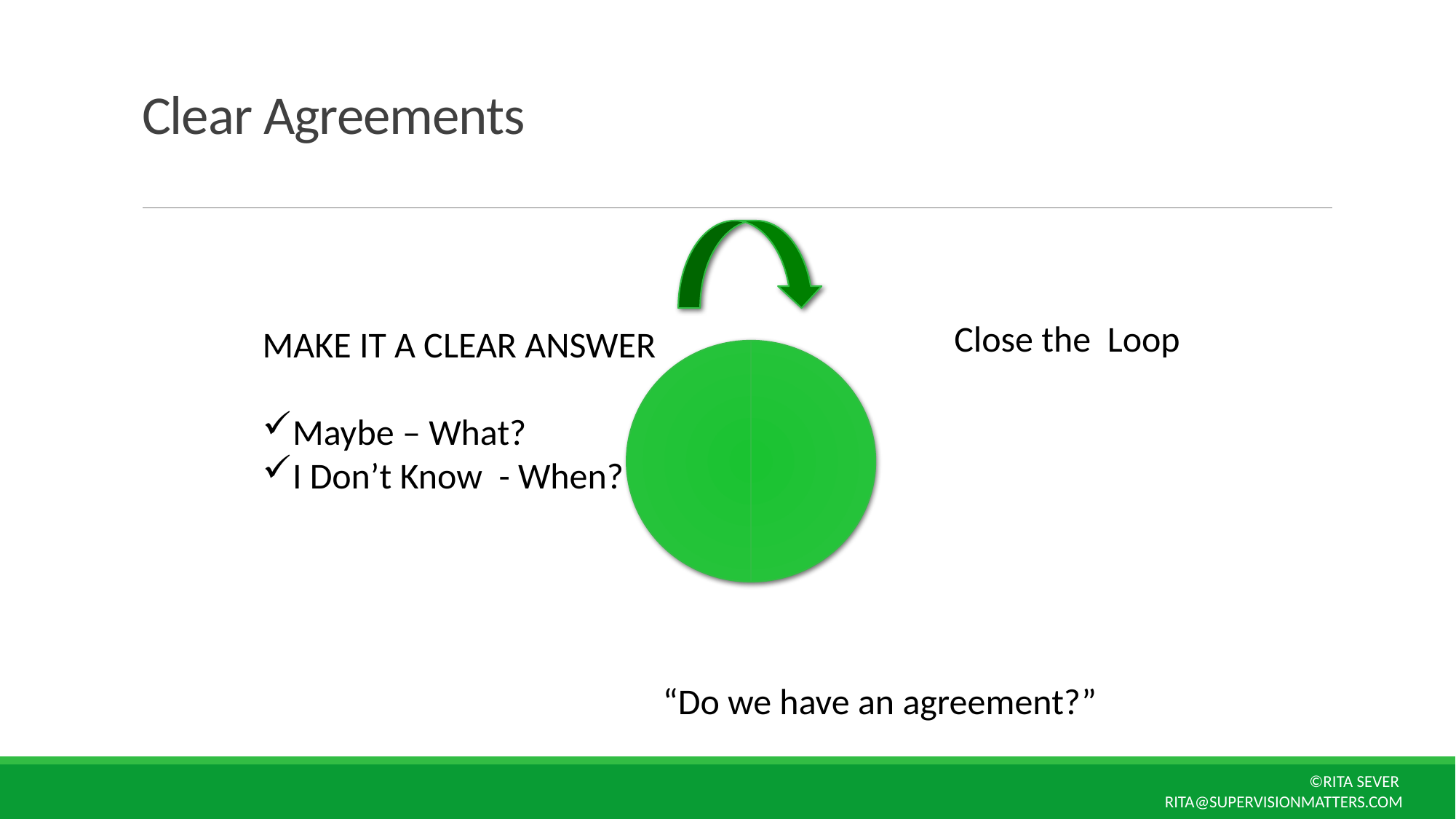

# Clear Agreements

Close the  Loop

MAKE IT A CLEAR ANSWER

Maybe – What?
I Don’t Know  - When?

“Do we have an agreement?”
©Rita Sever
rita@Supervisionmatters.com